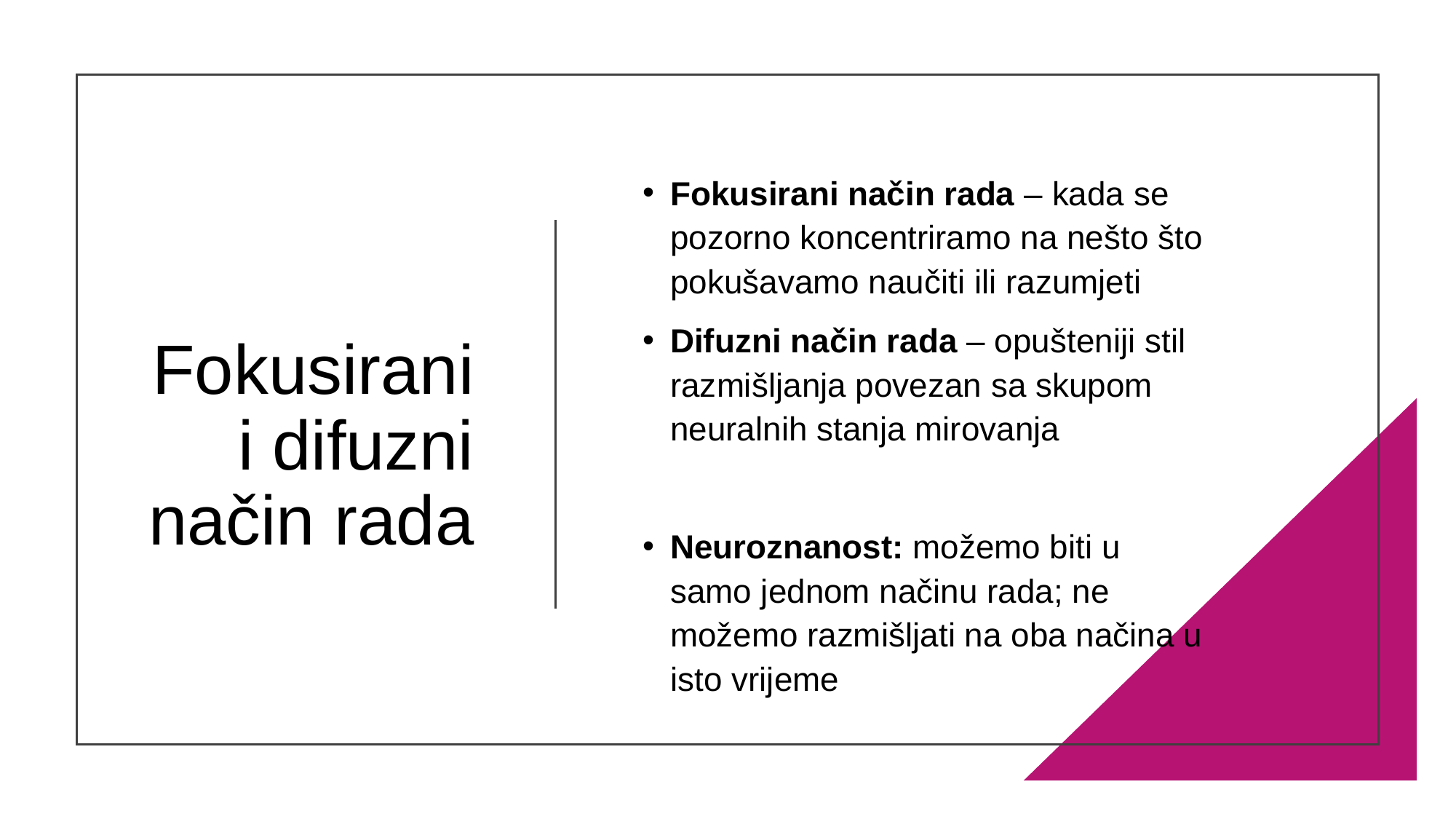

Fokusirani način rada – kada se pozorno koncentriramo na nešto što pokušavamo naučiti ili razumjeti
Difuzni način rada – opušteniji stil razmišljanja povezan sa skupom neuralnih stanja mirovanja

Neuroznanost: možemo biti u samo jednom načinu rada; ne možemo razmišljati na oba načina u isto vrijeme
# Fokusirani i difuzni način rada